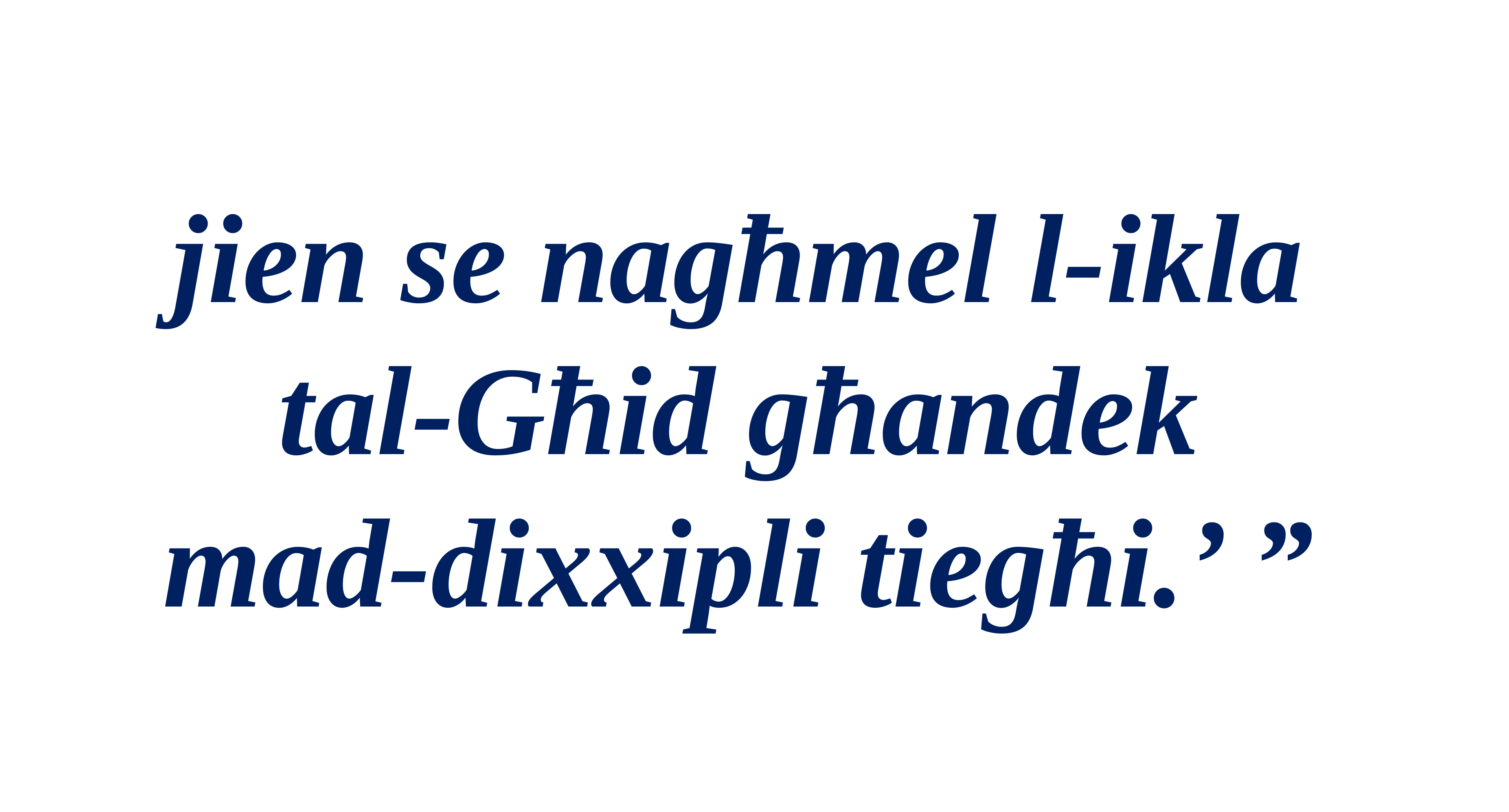

jien se nagħmel l-ikla
tal-Għid għandek
mad-dixxipli tiegħi.’ ”